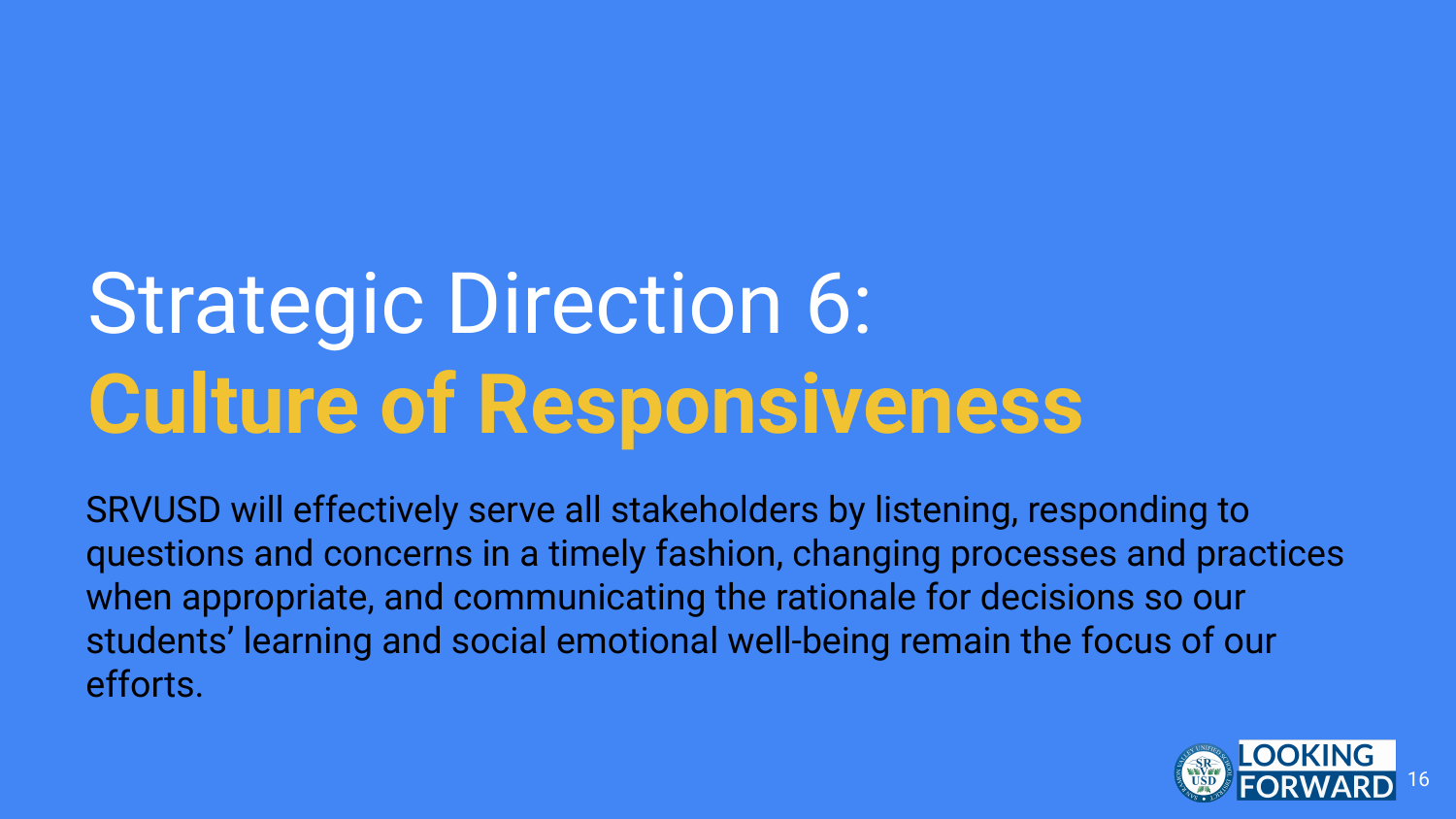

# Strategic Direction 6:
Culture of Responsiveness

SRVUSD will effectively serve all stakeholders by listening, responding to questions and concerns in a timely fashion, changing processes and practices when appropriate, and communicating the rationale for decisions so our students’ learning and social emotional well-being remain the focus of our efforts.

16